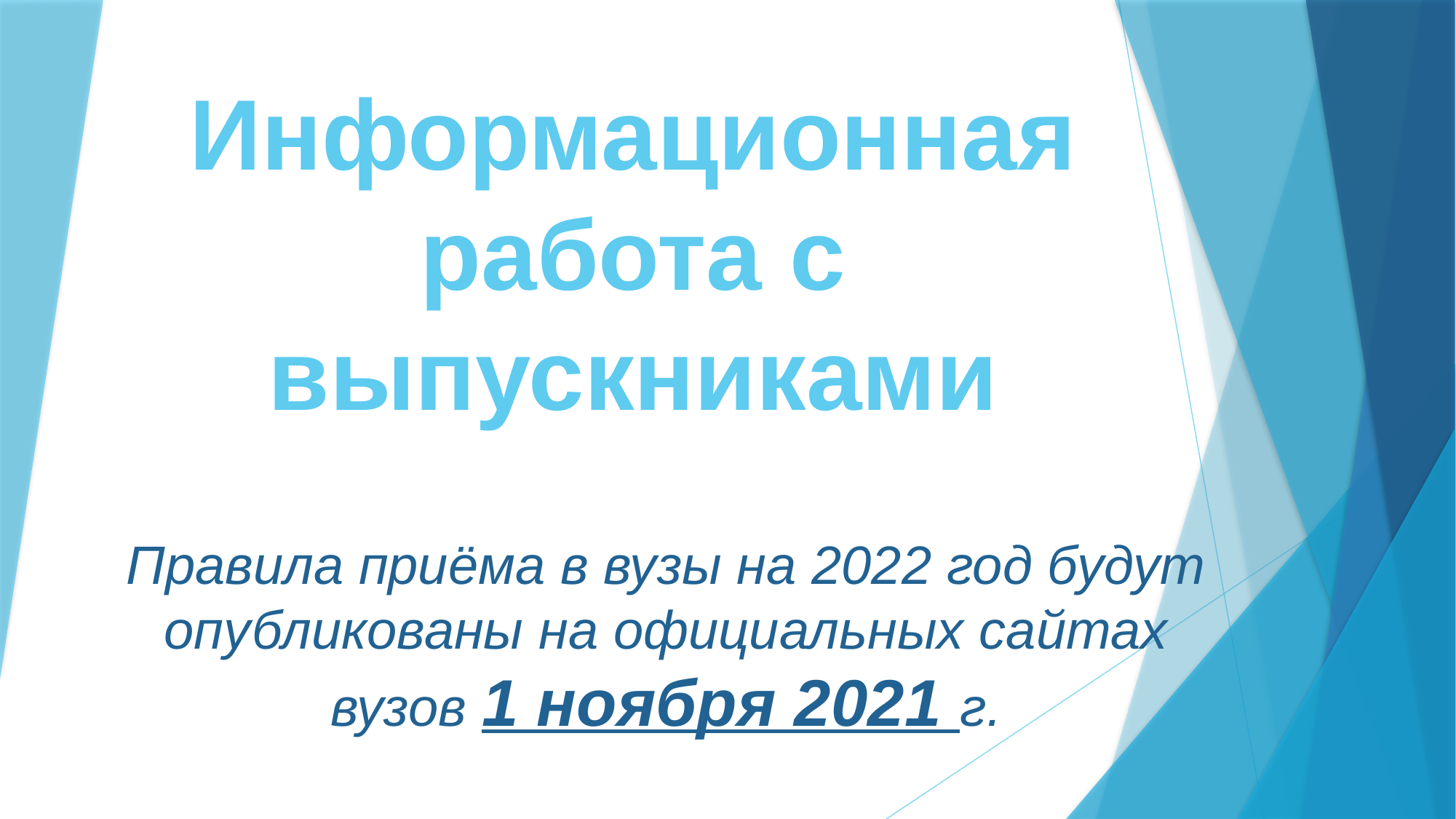

# Информационная работа с выпускниками
Правила приёма в вузы на 2022 год будут опубликованы на официальных сайтах вузов 1 ноября 2021 г.